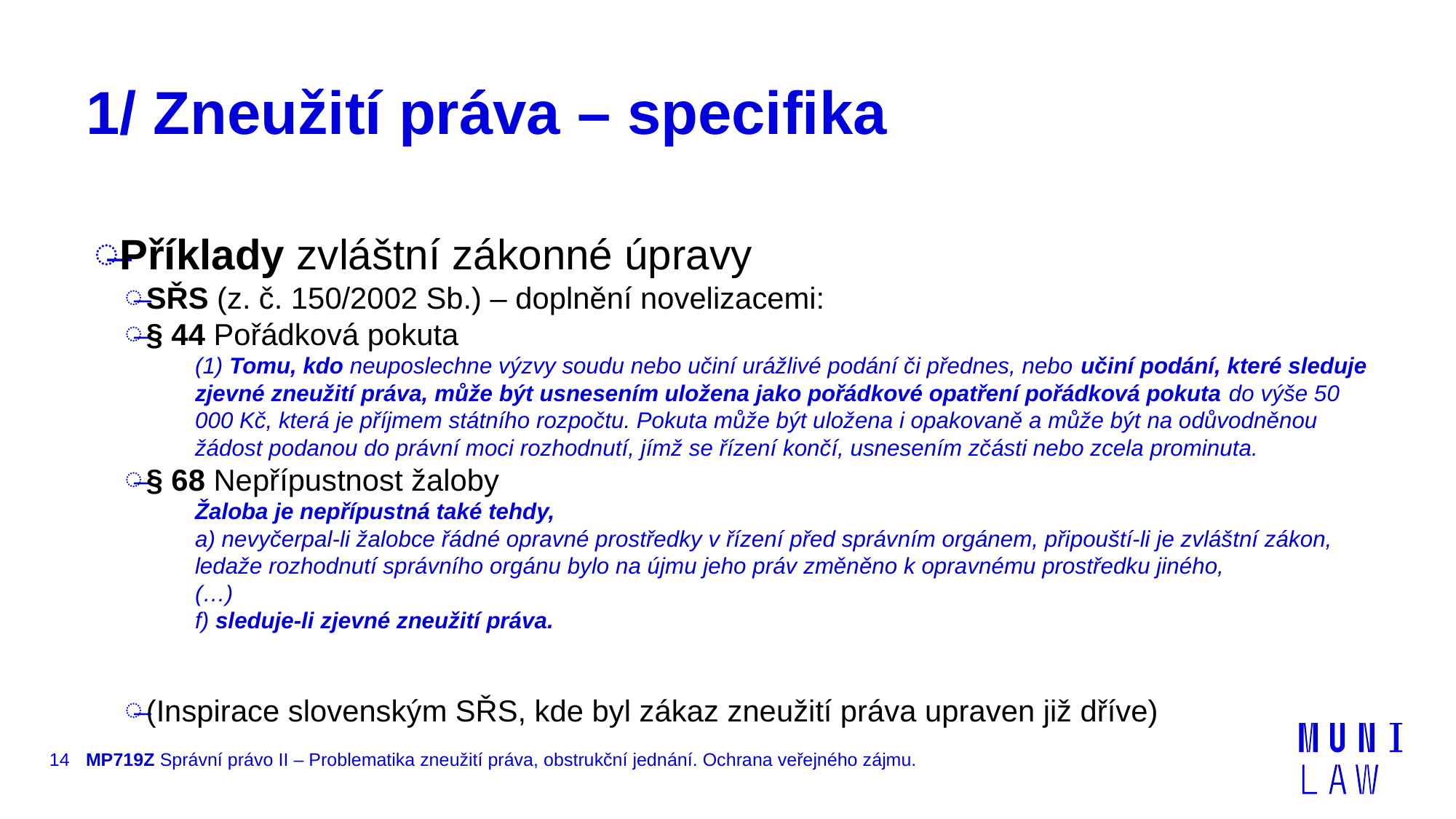

# 1/ Zneužití práva – specifika
Příklady zvláštní zákonné úpravy
SŘS (z. č. 150/2002 Sb.) – doplnění novelizacemi:
§ 44 Pořádková pokuta
(1) Tomu, kdo neuposlechne výzvy soudu nebo učiní urážlivé podání či přednes, nebo učiní podání, které sleduje zjevné zneužití práva, může být usnesením uložena jako pořádkové opatření pořádková pokuta do výše 50 000 Kč, která je příjmem státního rozpočtu. Pokuta může být uložena i opakovaně a může být na odůvodněnou žádost podanou do právní moci rozhodnutí, jímž se řízení končí, usnesením zčásti nebo zcela prominuta.
§ 68 Nepřípustnost žaloby
Žaloba je nepřípustná také tehdy,
a) nevyčerpal-li žalobce řádné opravné prostředky v řízení před správním orgánem, připouští-li je zvláštní zákon, ledaže rozhodnutí správního orgánu bylo na újmu jeho práv změněno k opravnému prostředku jiného,
(…)
f) sleduje-li zjevné zneužití práva.

(Inspirace slovenským SŘS, kde byl zákaz zneužití práva upraven již dříve)

14
MP719Z Správní právo II – Problematika zneužití práva, obstrukční jednání. Ochrana veřejného zájmu.